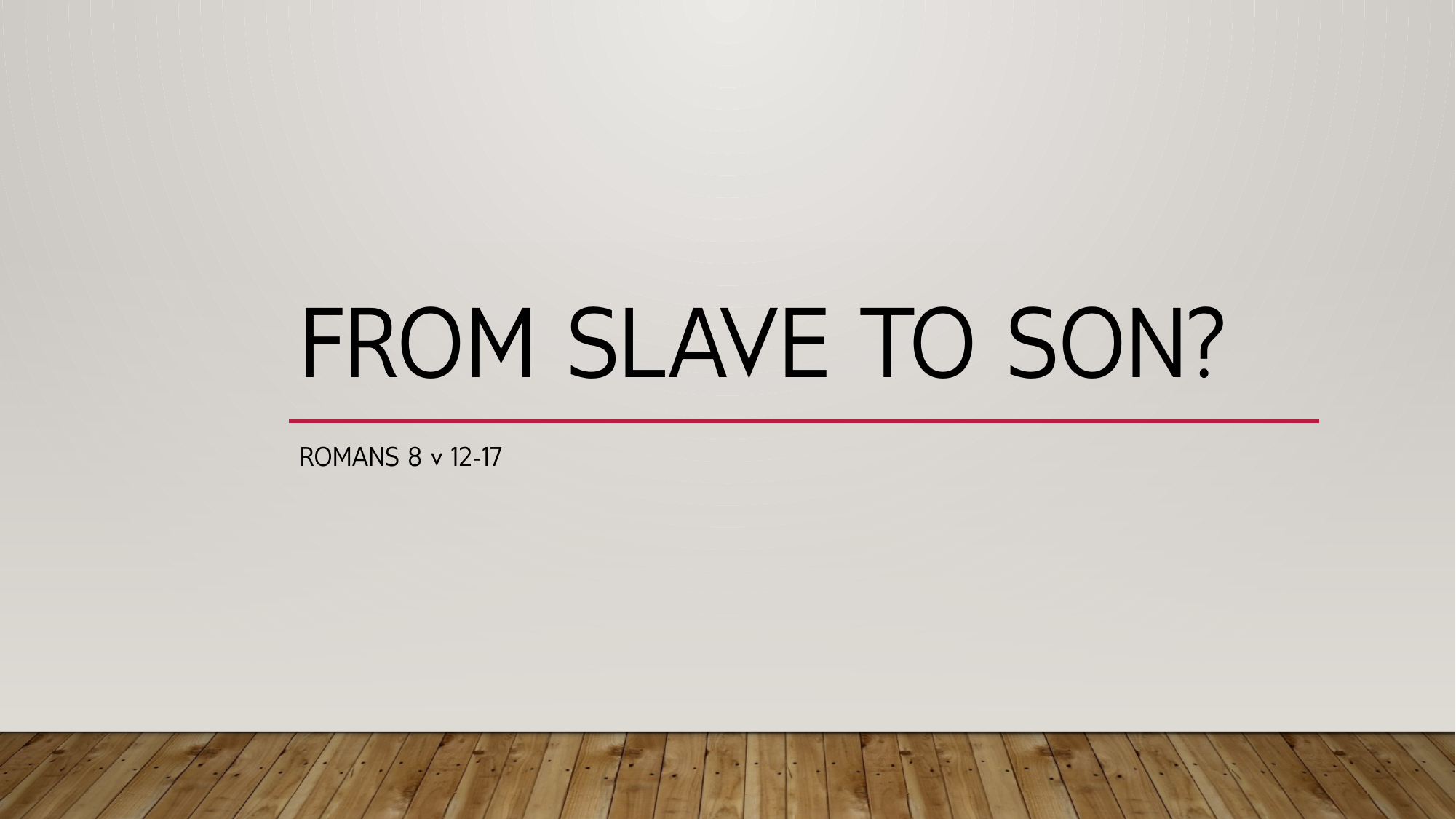

# From Slave to son?
ROMANS 8 v 12-17